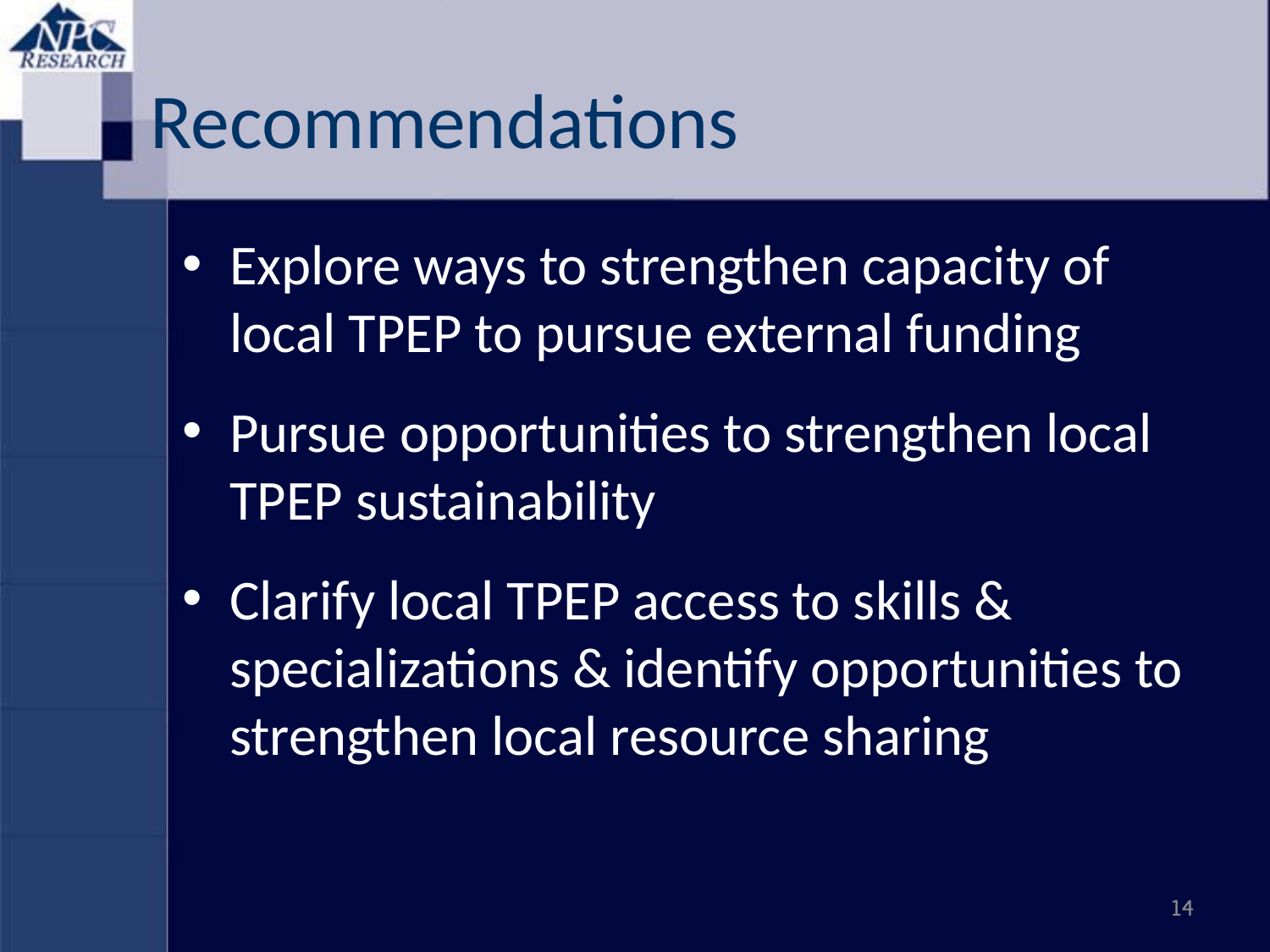

# Recommendations
Explore ways to strengthen capacity of local TPEP to pursue external funding
Pursue opportunities to strengthen local TPEP sustainability
Clarify local TPEP access to skills & specializations & identify opportunities to strengthen local resource sharing

14